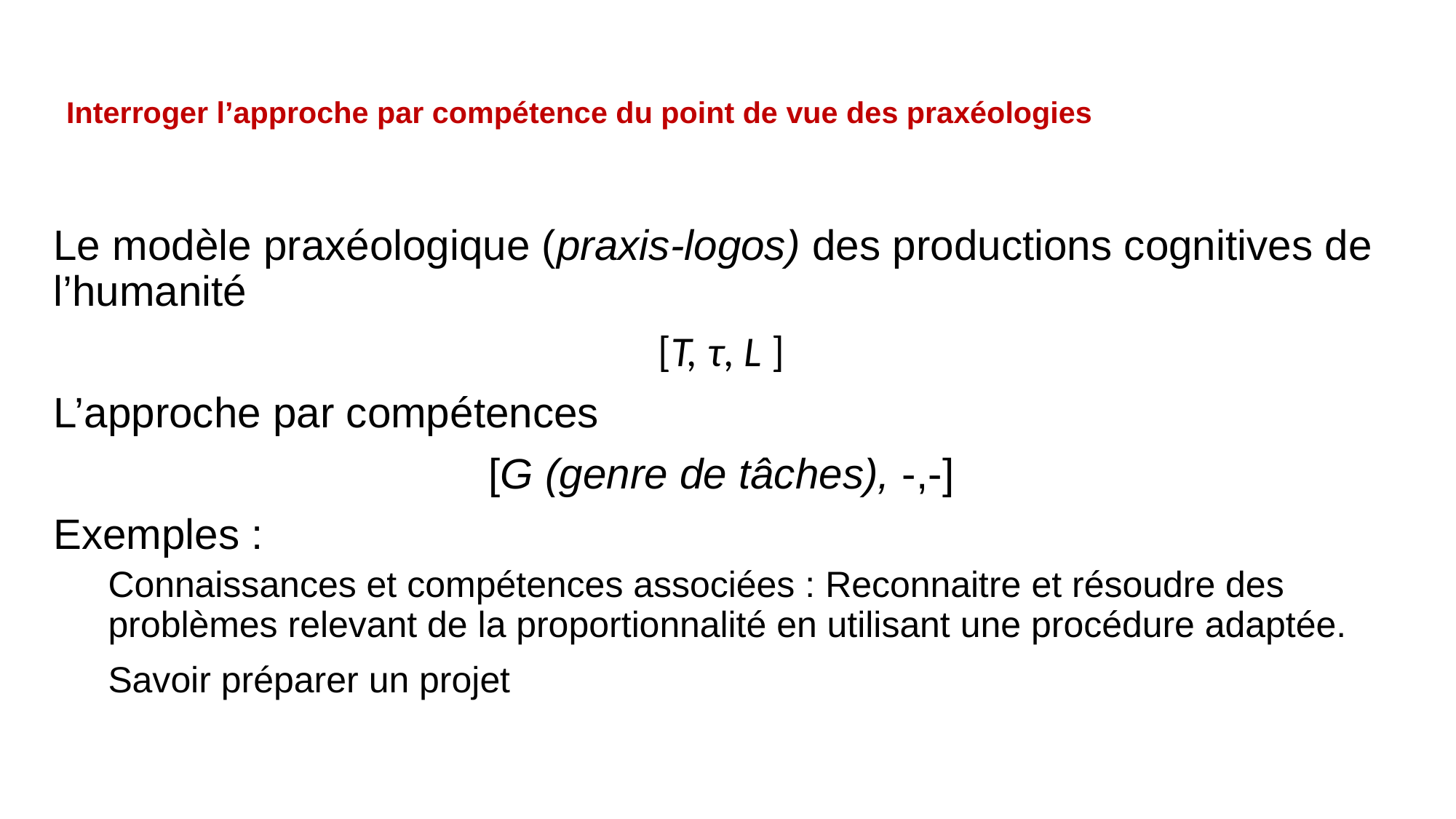

# Interroger l’approche par compétence du point de vue des praxéologies
Le modèle praxéologique (praxis-logos) des productions cognitives de l’humanité
[T, τ, L ]
L’approche par compétences
[G (genre de tâches), -,-]
Exemples :
Connaissances et compétences associées : Reconnaitre et résoudre des problèmes relevant de la proportionnalité en utilisant une procédure adaptée.
Savoir préparer un projet